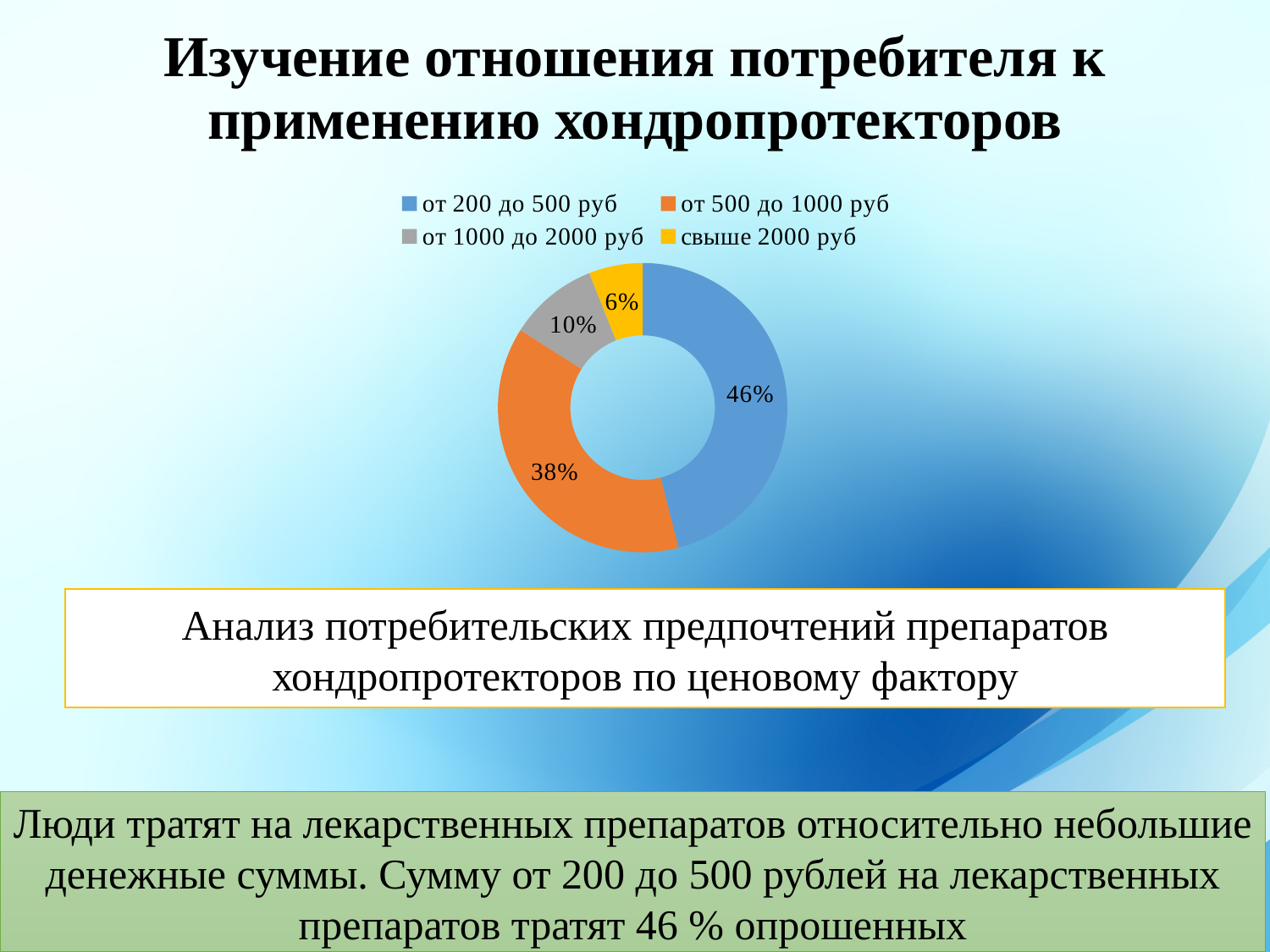

# Изучение отношения потребителя к применению хондропротекторов

### Chart

| Category |  |
|---|---|
| от 200 до 500 руб | 0.46 |
| от 500 до 1000 руб | 0.3800000000000001 |
| от 1000 до 2000 руб | 0.1 |
| свыше 2000 руб | 0.06000000000000002 |
Анализ потребительских предпочтений препаратов хондропротекторов по ценовому фактору
Люди тратят на лекарственных препаратов относительно небольшие денежные суммы. Сумму от 200 до 500 рублей на лекарственных препаратов тратят 46 % опрошенных
13